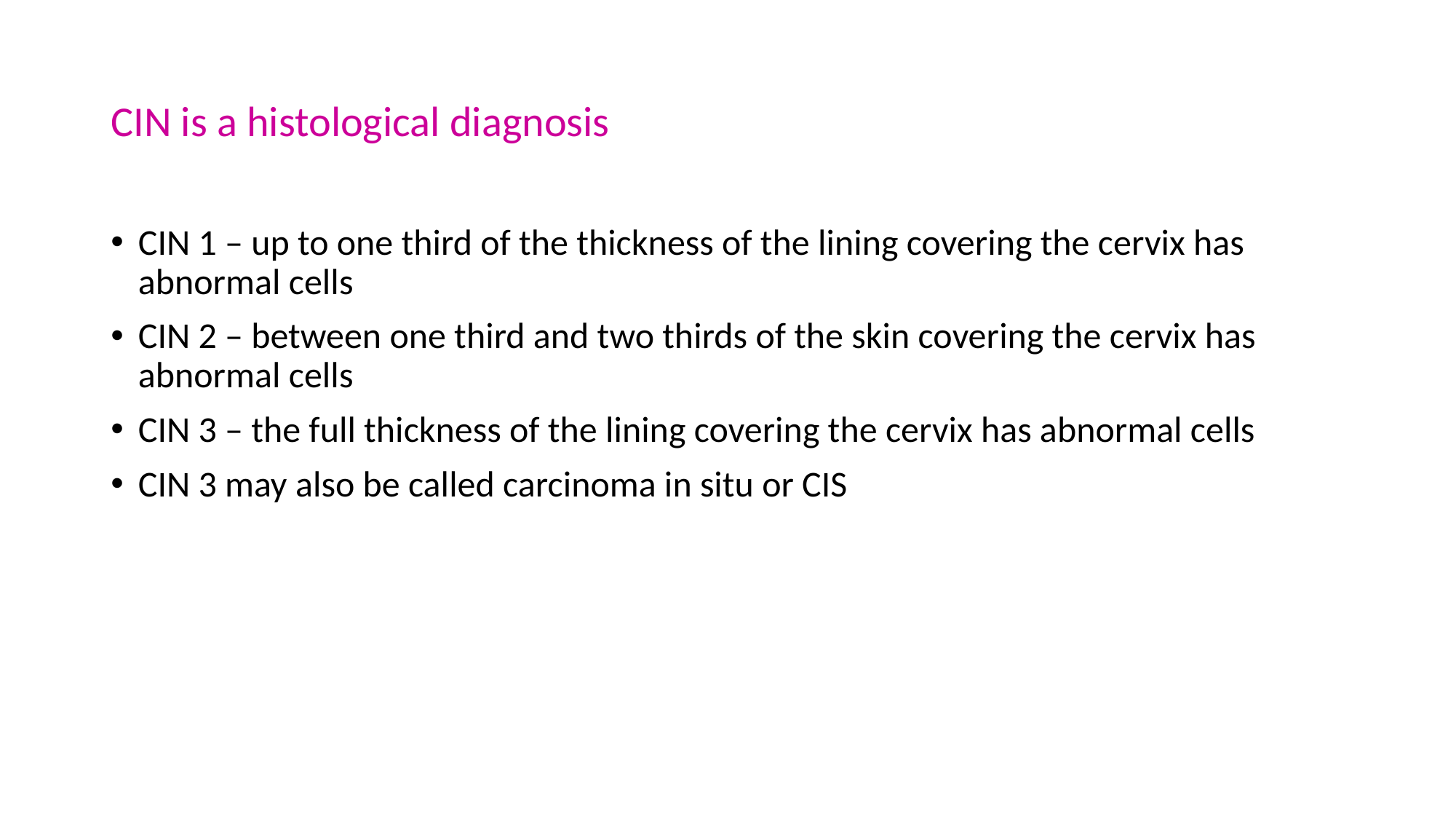

# CIN is a histological diagnosis
CIN 1 – up to one third of the thickness of the lining covering the cervix has abnormal cells
CIN 2 – between one third and two thirds of the skin covering the cervix has abnormal cells
CIN 3 – the full thickness of the lining covering the cervix has abnormal cells
CIN 3 may also be called carcinoma in situ or CIS